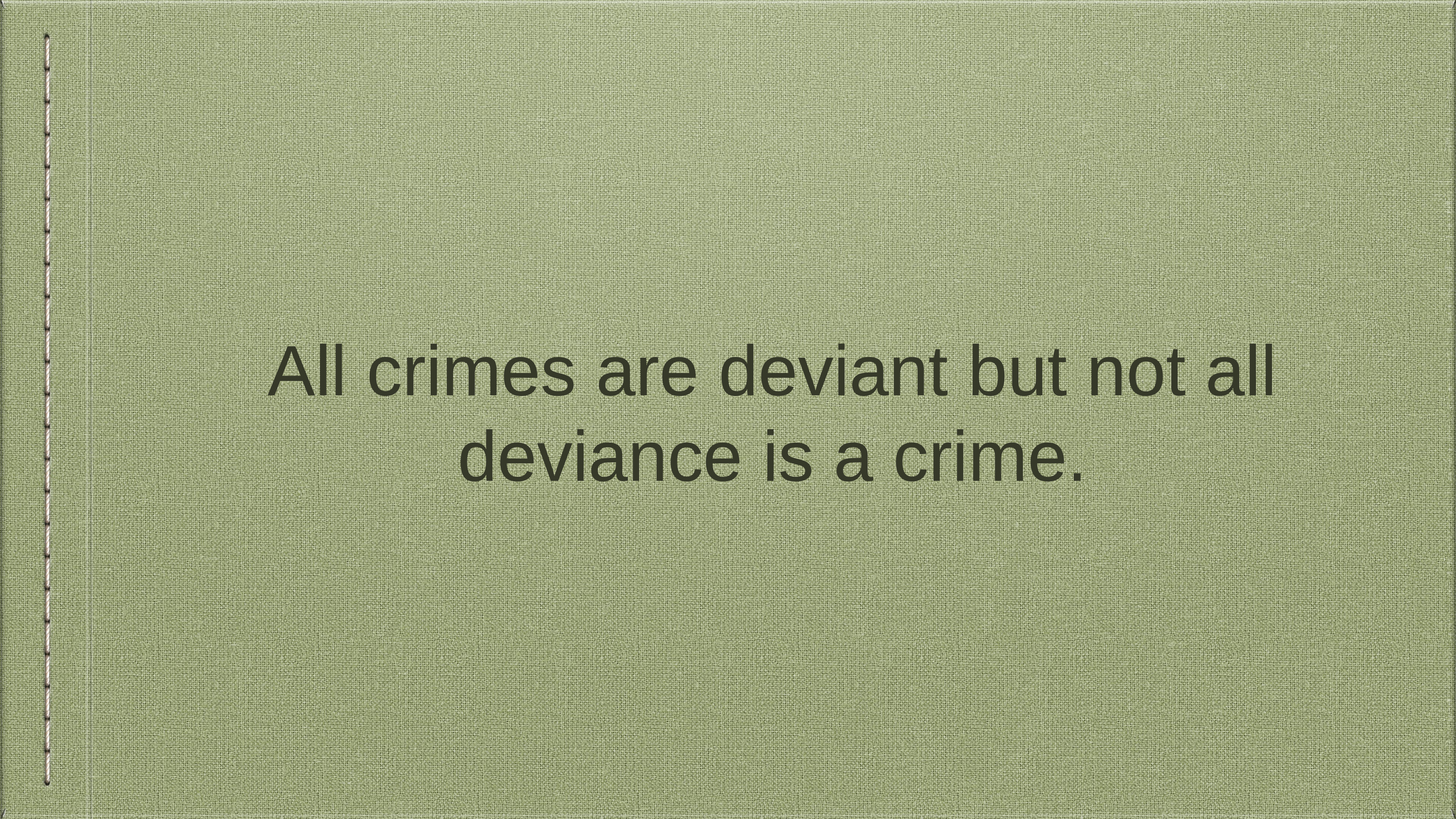

# All crimes are deviant but not all deviance is a crime.